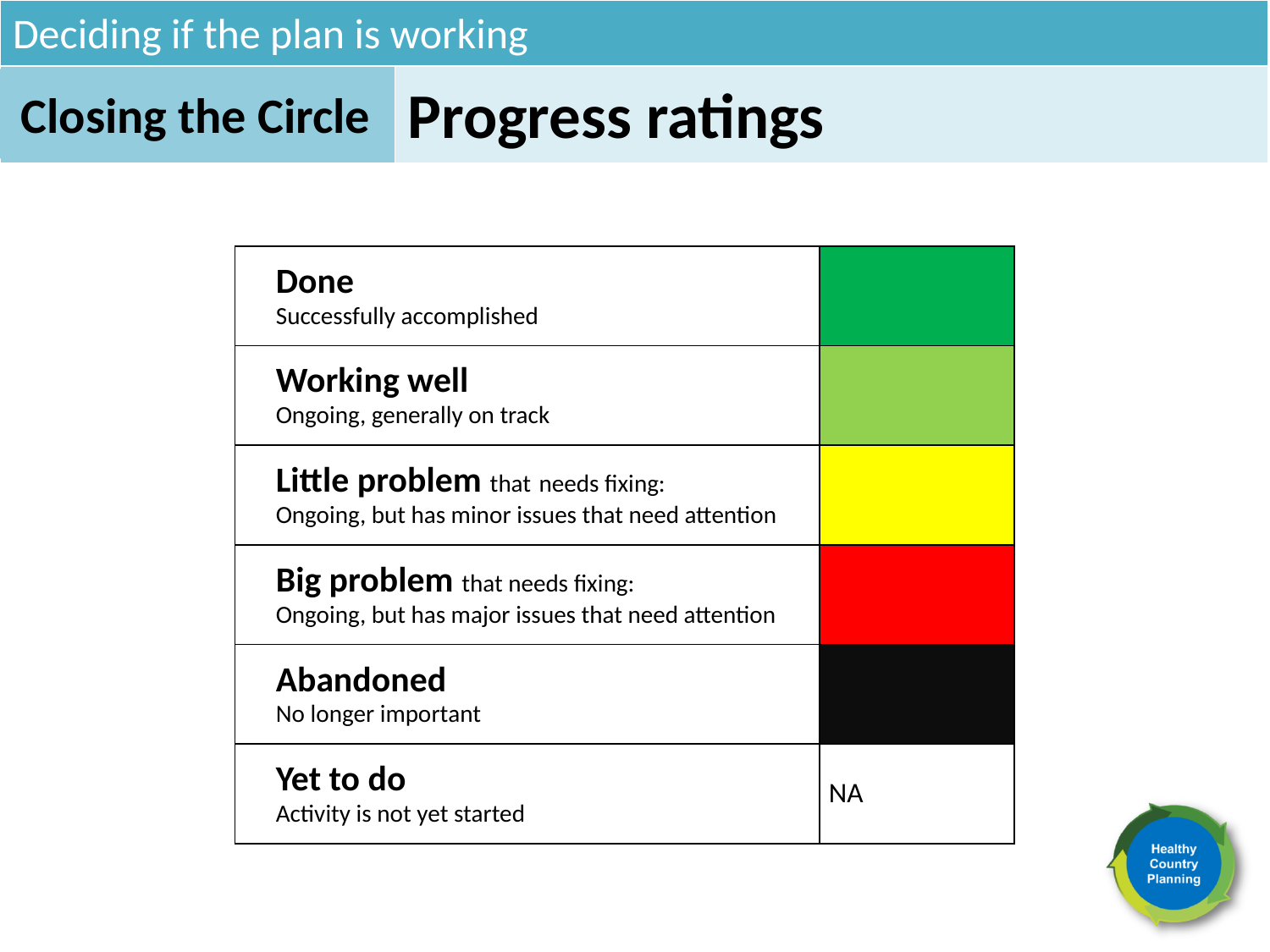

Deciding if the plan is working
Closing the Circle
Progress ratings
| Done Successfully accomplished |  |
| --- | --- |
| Working well Ongoing, generally on track |  |
| Little problem that needs fixing: Ongoing, but has minor issues that need attention |  |
| Big problem that needs fixing: Ongoing, but has major issues that need attention |  |
| Abandoned No longer important |  |
| Yet to do Activity is not yet started | NA |